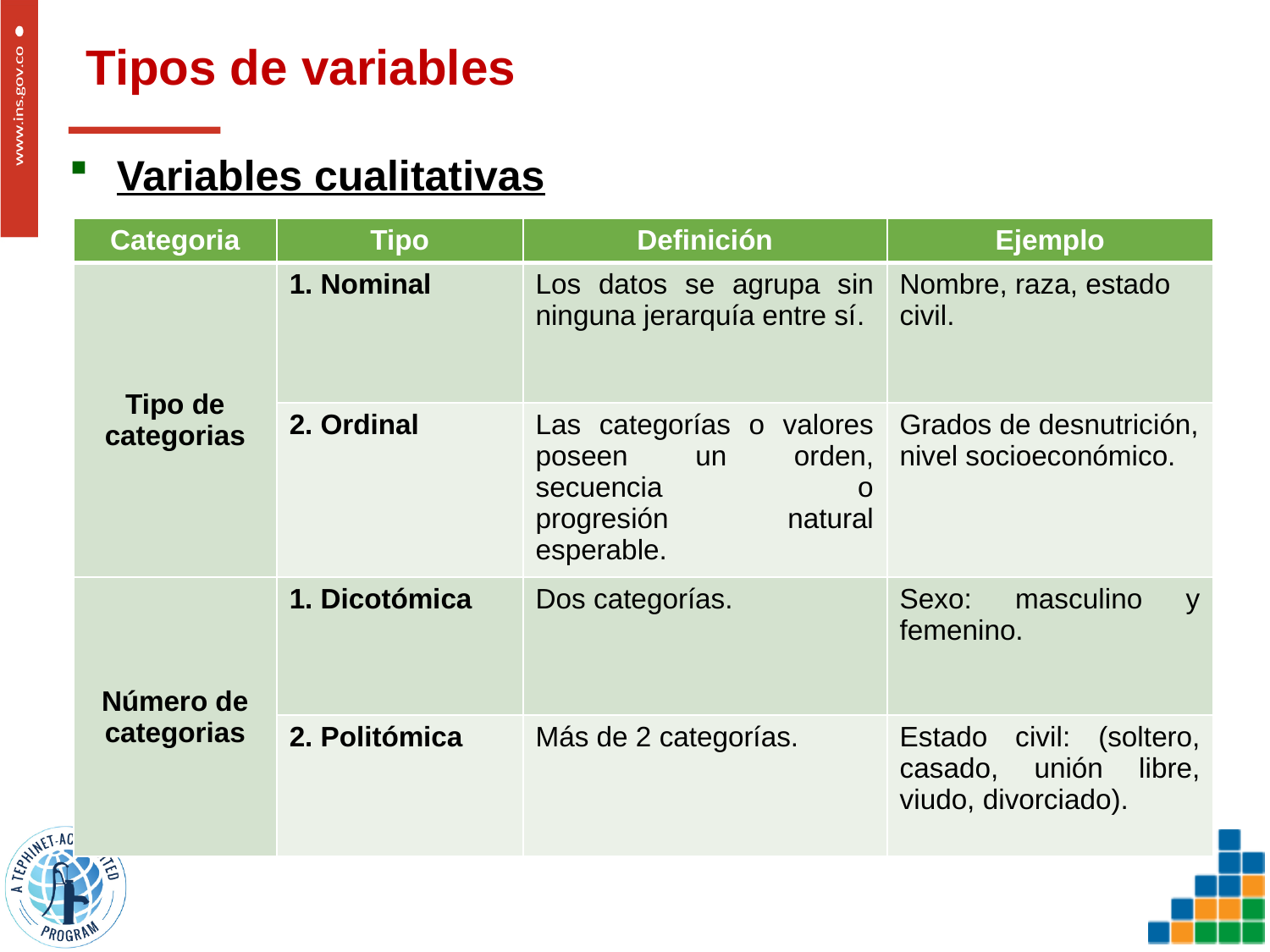

# Tipos de variables
Variables cualitativas

| Categoria | Tipo | Definición | Ejemplo |
| --- | --- | --- | --- |
| Tipo de categorias | 1. Nominal | Los datos se agrupa sin ninguna jerarquía entre sí. | Nombre, raza, estado civil. |
|  | 2. Ordinal | Las categorías o valores poseen un orden, secuencia o progresión natural esperable. | Grados de desnutrición, nivel socioeconómico. |
| Número de categorias | 1. Dicotómica | Dos categorías. | Sexo: masculino y femenino. |
|  | 2. Politómica | Más de 2 categorías. | Estado civil: (soltero, casado, unión libre, viudo, divorciado). |